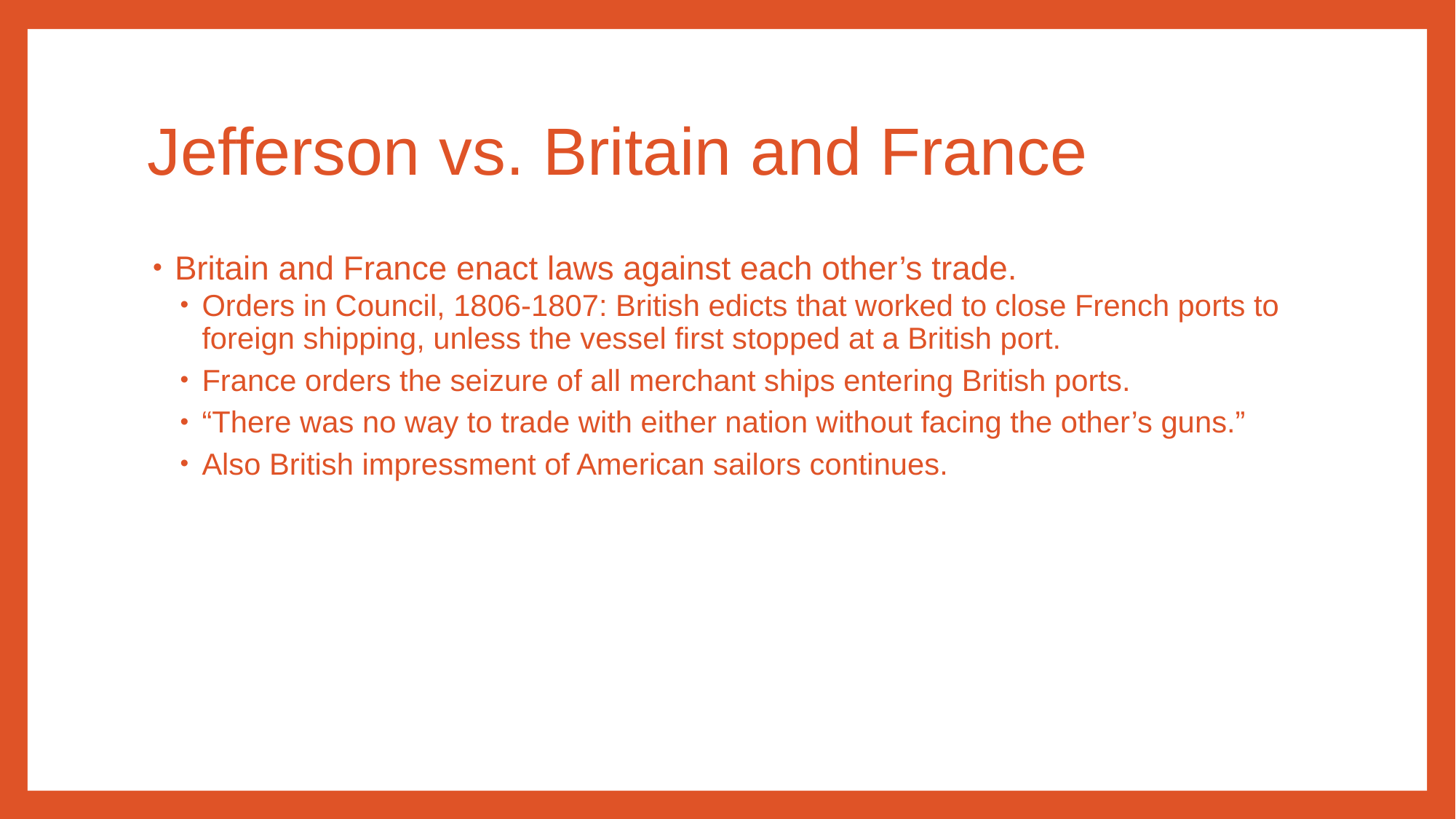

# Jefferson vs. Britain and France
Britain and France enact laws against each other’s trade.
Orders in Council, 1806-1807: British edicts that worked to close French ports to foreign shipping, unless the vessel first stopped at a British port.
France orders the seizure of all merchant ships entering British ports.
“There was no way to trade with either nation without facing the other’s guns.”
Also British impressment of American sailors continues.